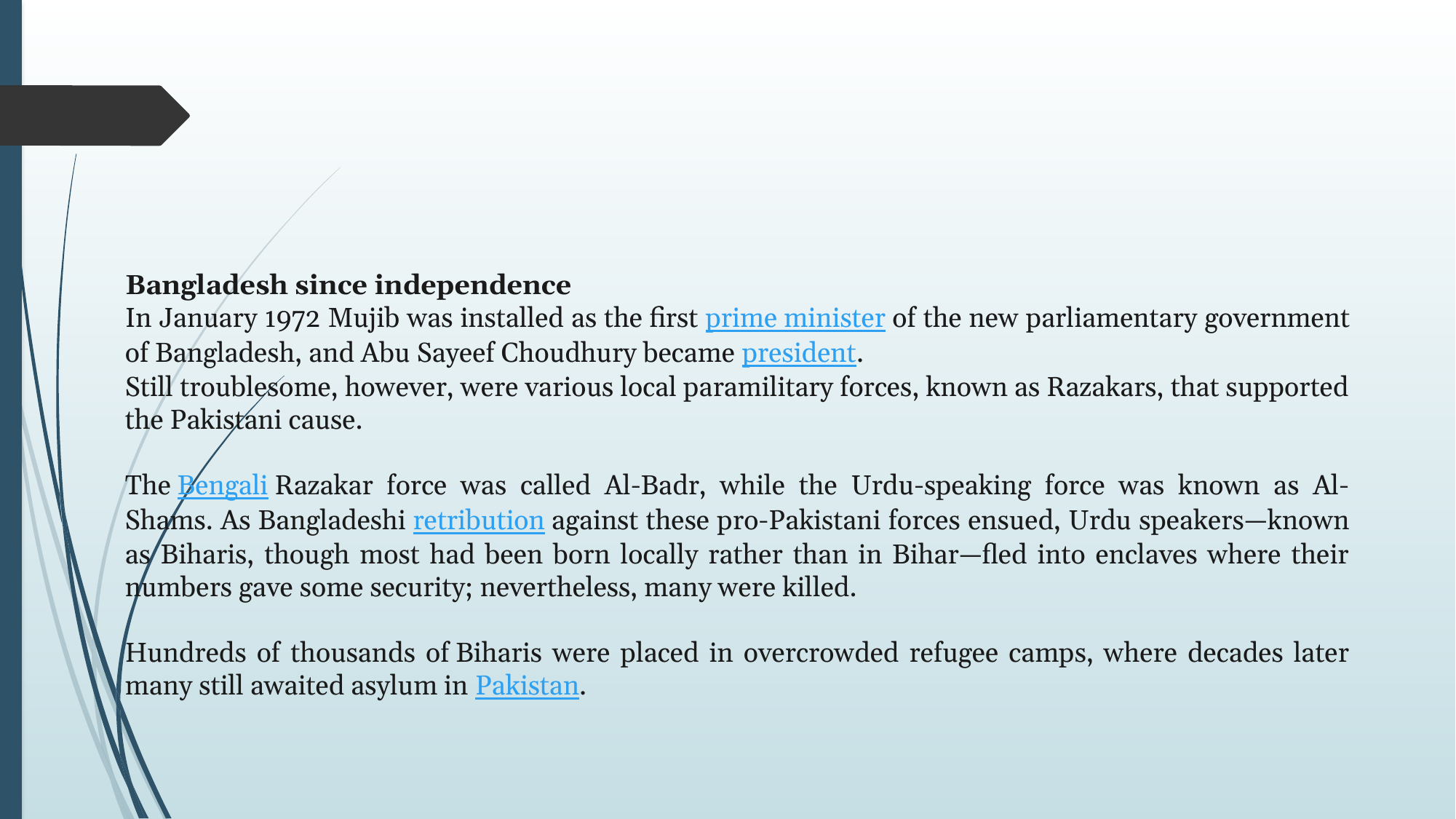

Bangladesh since independence
In January 1972 Mujib was installed as the first prime minister of the new parliamentary government of Bangladesh, and Abu Sayeef Choudhury became president.
Still troublesome, however, were various local paramilitary forces, known as Razakars, that supported the Pakistani cause.

The Bengali Razakar force was called Al-Badr, while the Urdu-speaking force was known as Al-Shams. As Bangladeshi retribution against these pro-Pakistani forces ensued, Urdu speakers—known as Biharis, though most had been born locally rather than in Bihar—fled into enclaves where their numbers gave some security; nevertheless, many were killed.

Hundreds of thousands of Biharis were placed in overcrowded refugee camps, where decades later many still awaited asylum in Pakistan.